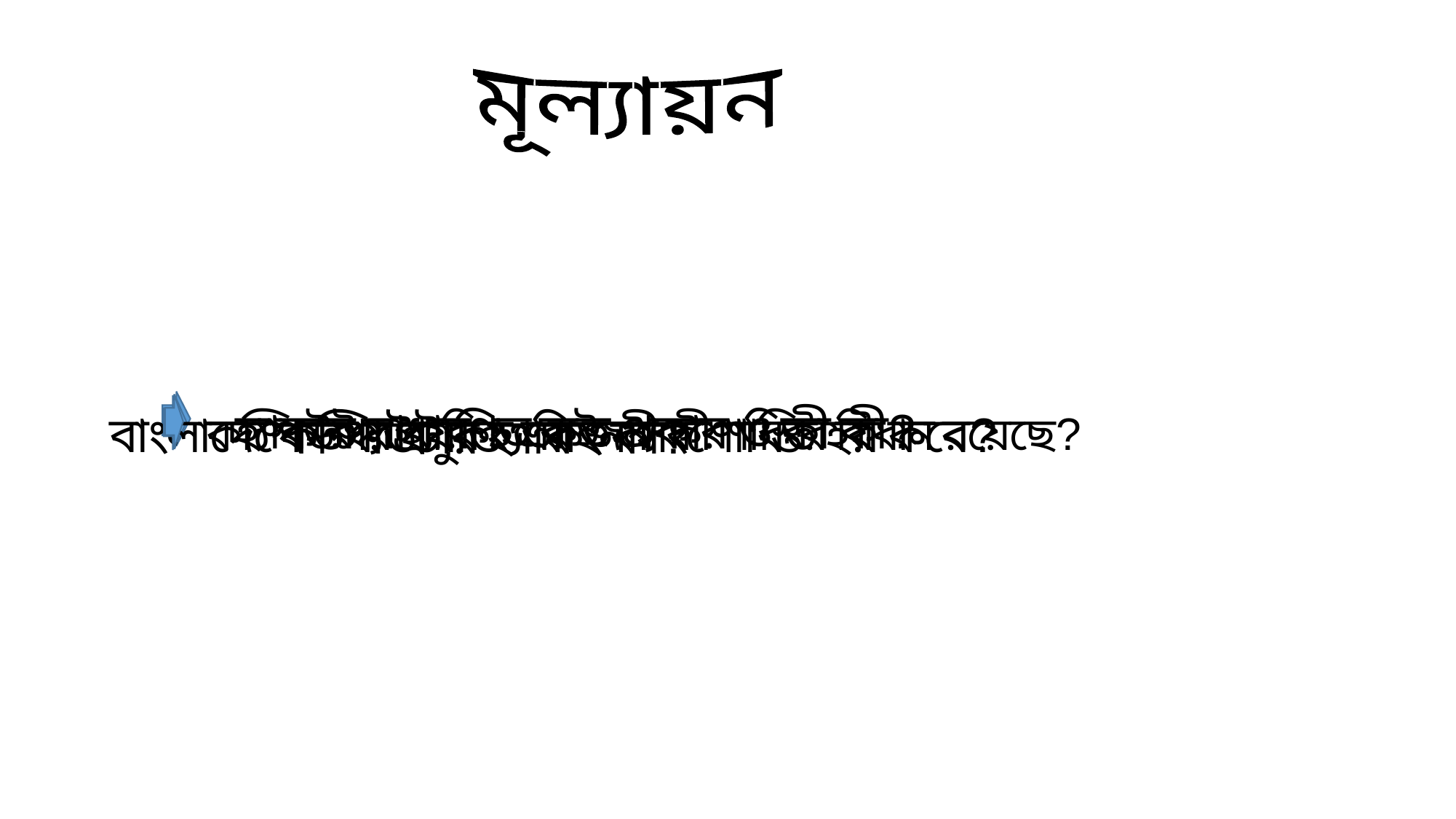

মূল্যায়ন
হ্যাকার সাধারণত কত প্রকার ও কী কী?

     কম্পিউটার হ্যাকিং এর জন্য কী শাস্তির বিধান রয়েছে?

বাংলাদেশে তথ্য প্রযুক্তি আইন সংশোধিত হয় কবে?

কম্পিউটার হ্যাকিং কী?